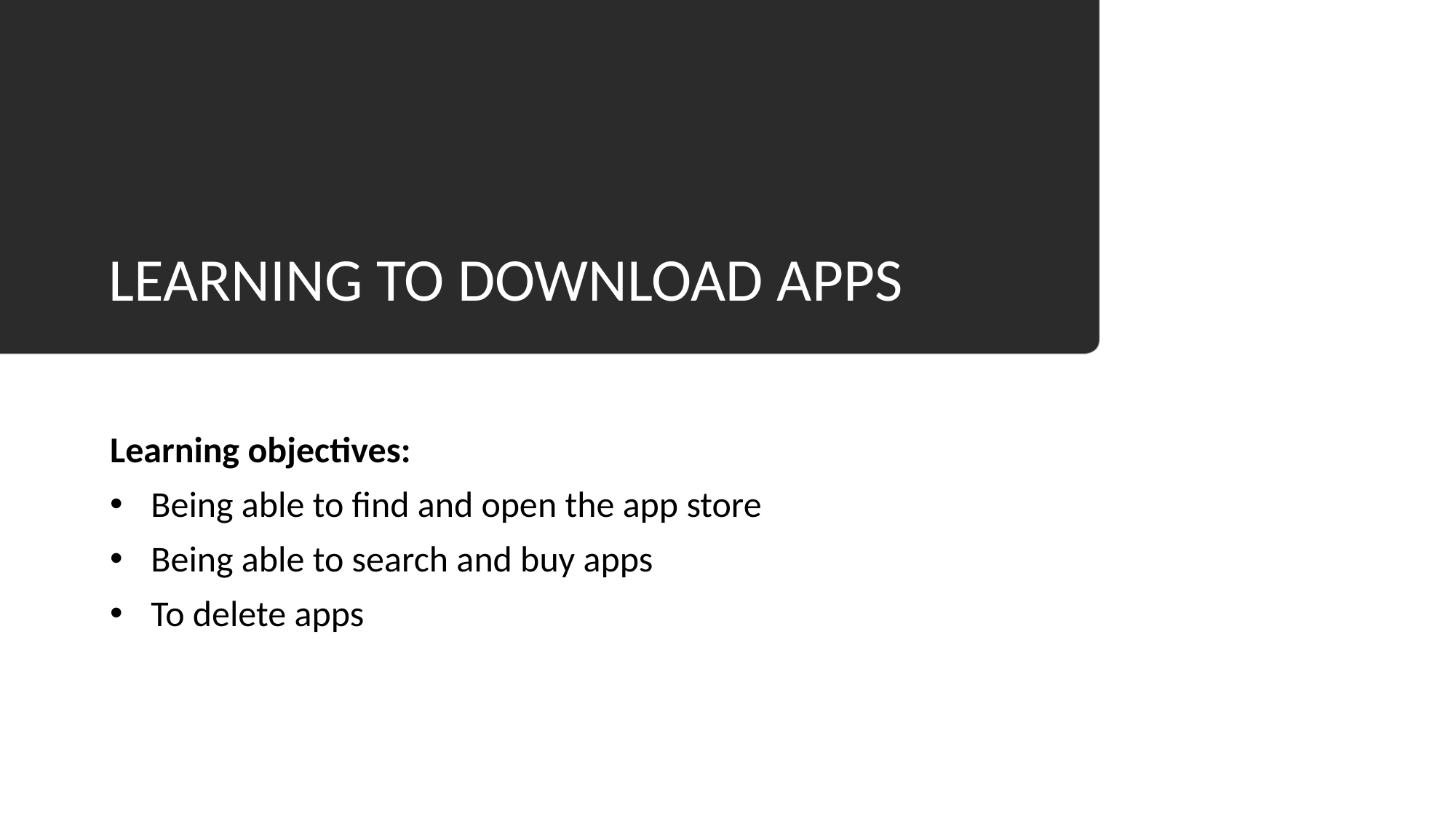

# LEARNING TO DOWNLOAD APPS
Learning objectives:
Being able to find and open the app store
Being able to search and buy apps
To delete apps